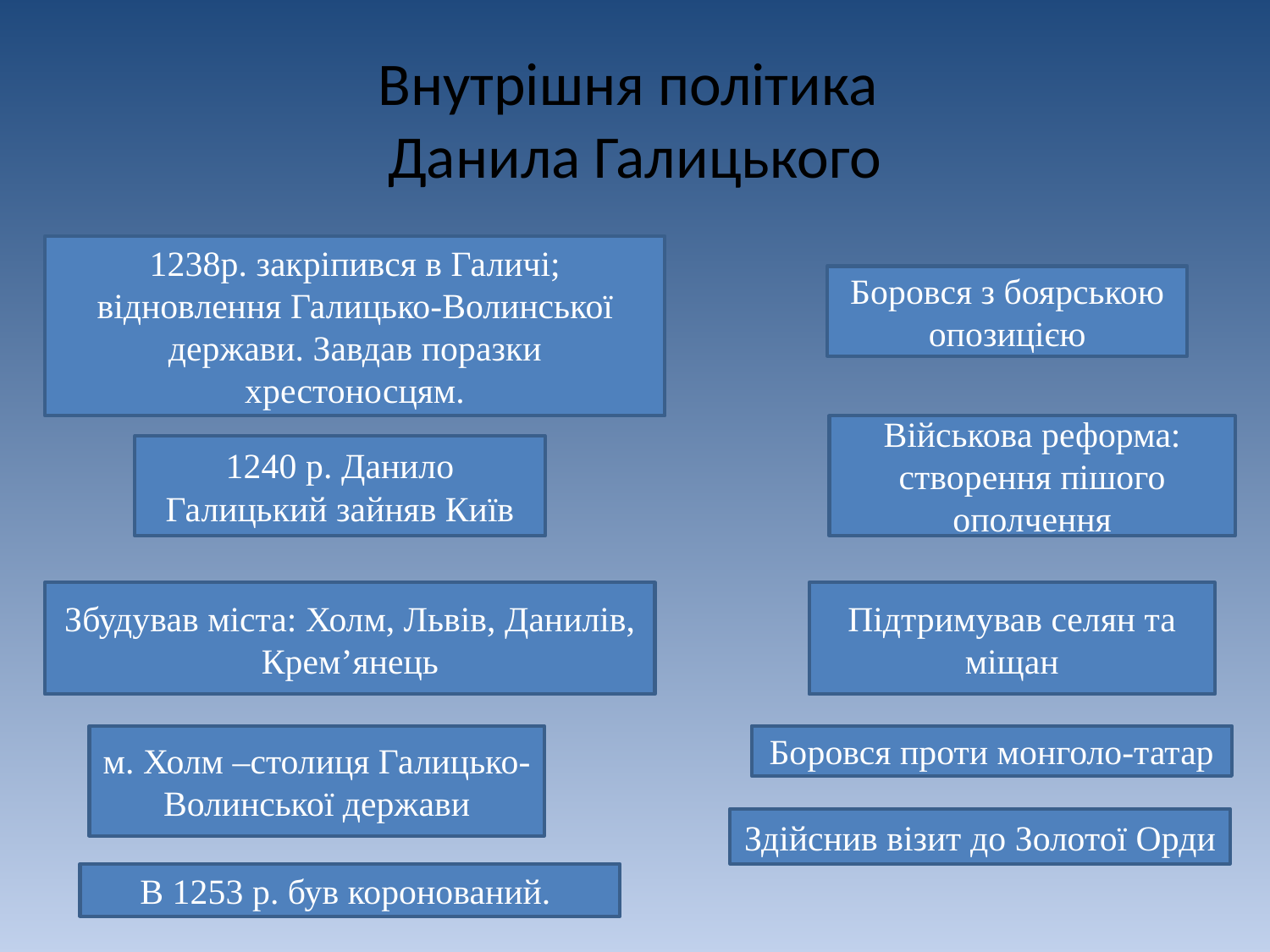

# Внутрішня політика Данила Галицького
1238р. закріпився в Галичі; відновлення Галицько-Волинської держави. Завдав поразки хрестоносцям.
Боровся з боярською опозицією
Військова реформа: створення пішого ополчення
1240 р. Данило Галицький зайняв Київ
Збудував міста: Холм, Львів, Данилів, Крем’янець
Підтримував селян та міщан
м. Холм –столиця Галицько-Волинської держави
Боровся проти монголо-татар
Здійснив візит до Золотої Орди
В 1253 р. був коронований.